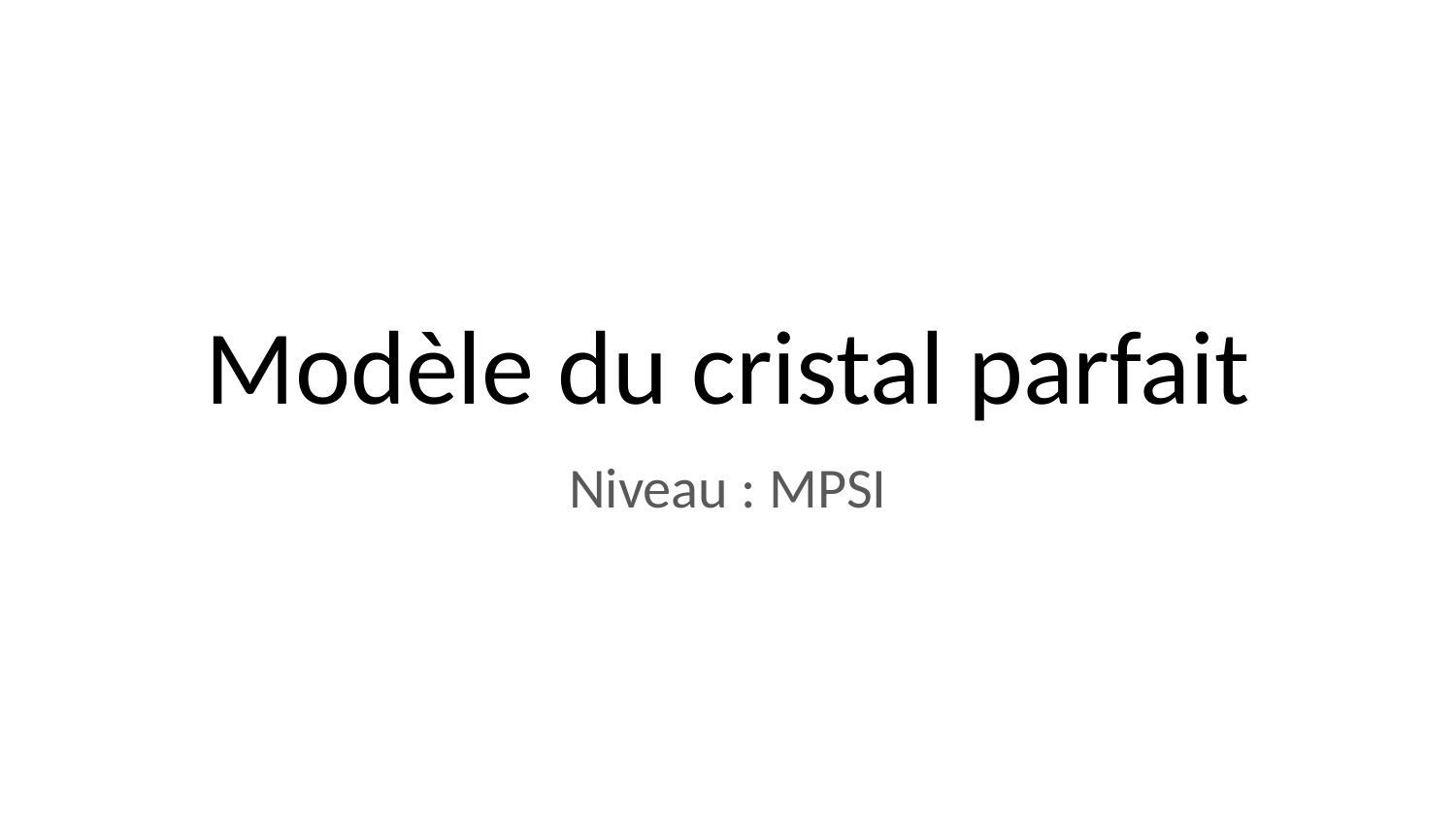

# Modèle du cristal parfait
Niveau : MPSI